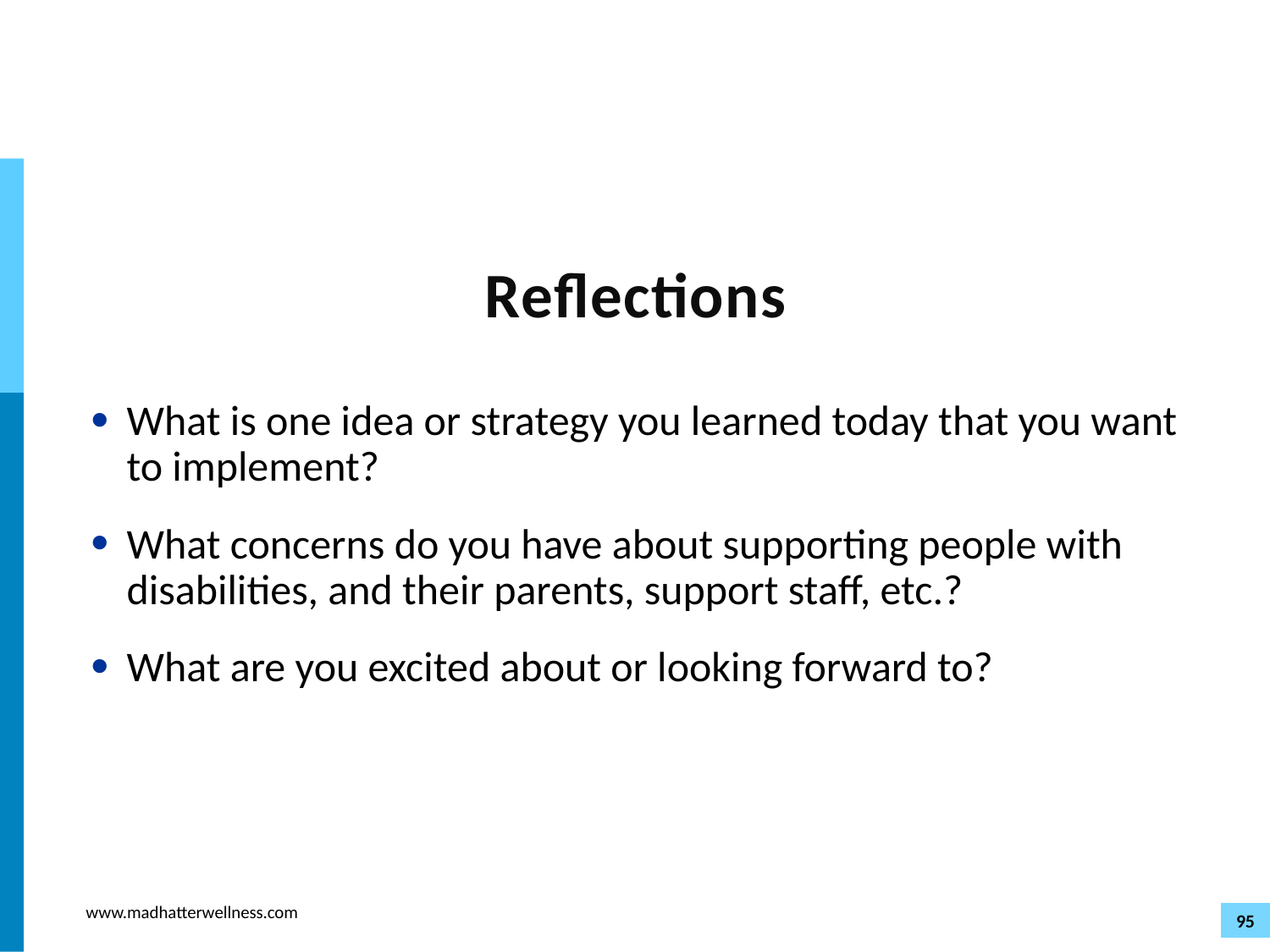

# Reflections
What is one idea or strategy you learned today that you want to implement?
What concerns do you have about supporting people with disabilities, and their parents, support staff, etc.?
What are you excited about or looking forward to?